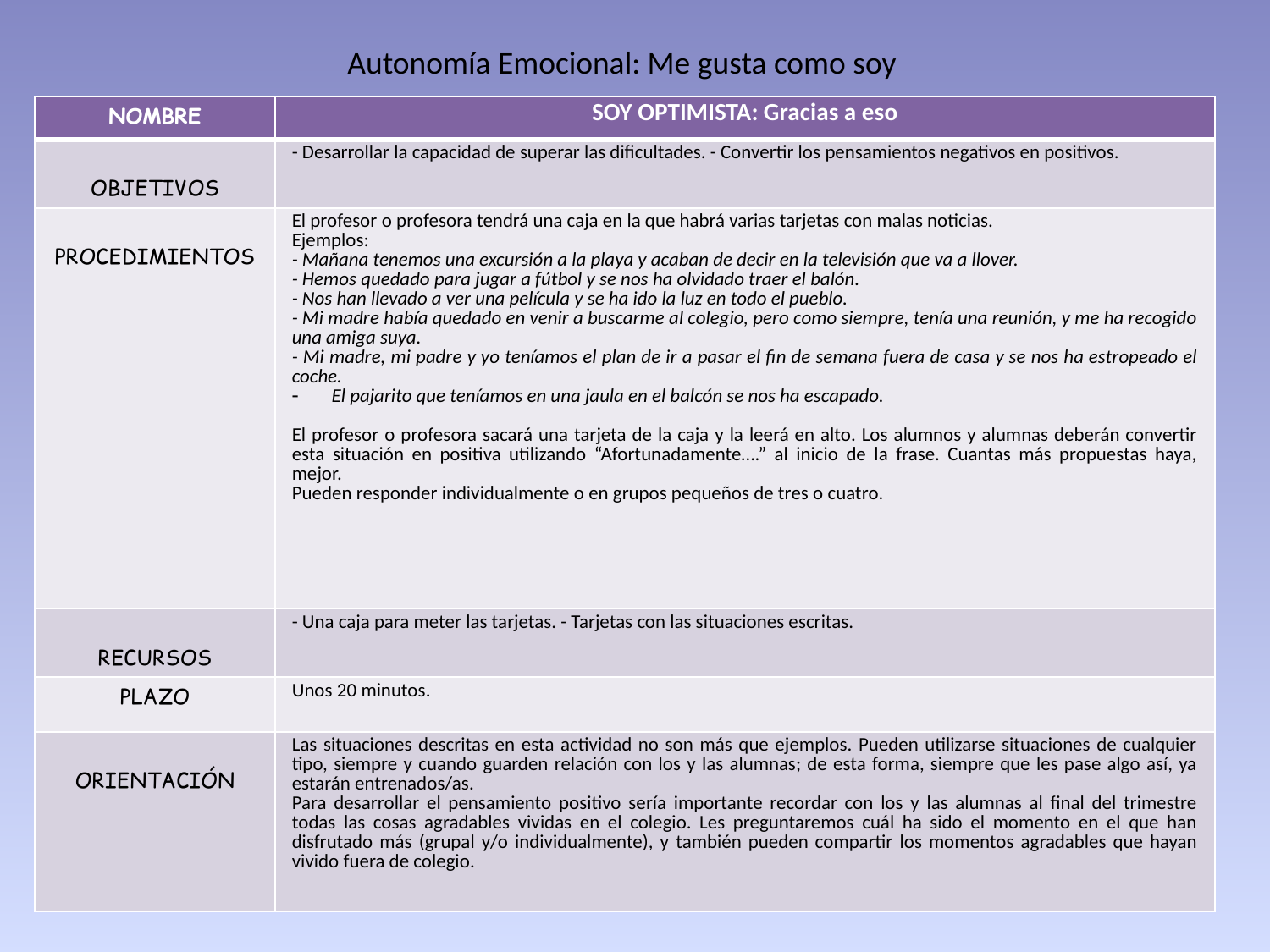

Autonomía Emocional: Me gusta como soy
| NOMBRE | SOY OPTIMISTA: Gracias a eso |
| --- | --- |
| OBJETIVOS | - Desarrollar la capacidad de superar las dificultades. - Convertir los pensamientos negativos en positivos. |
| PROCEDIMIENTOS | El profesor o profesora tendrá una caja en la que habrá varias tarjetas con malas noticias. Ejemplos: - Mañana tenemos una excursión a la playa y acaban de decir en la televisión que va a llover. - Hemos quedado para jugar a fútbol y se nos ha olvidado traer el balón. - Nos han llevado a ver una película y se ha ido la luz en todo el pueblo. - Mi madre había quedado en venir a buscarme al colegio, pero como siempre, tenía una reunión, y me ha recogido una amiga suya. - Mi madre, mi padre y yo teníamos el plan de ir a pasar el fin de semana fuera de casa y se nos ha estropeado el coche. El pajarito que teníamos en una jaula en el balcón se nos ha escapado. El profesor o profesora sacará una tarjeta de la caja y la leerá en alto. Los alumnos y alumnas deberán convertir esta situación en positiva utilizando “Afortunadamente….” al inicio de la frase. Cuantas más propuestas haya, mejor. Pueden responder individualmente o en grupos pequeños de tres o cuatro. |
| RECURSOS | - Una caja para meter las tarjetas. - Tarjetas con las situaciones escritas. |
| PLAZO | Unos 20 minutos. |
| ORIENTACIÓN | Las situaciones descritas en esta actividad no son más que ejemplos. Pueden utilizarse situaciones de cualquier tipo, siempre y cuando guarden relación con los y las alumnas; de esta forma, siempre que les pase algo así, ya estarán entrenados/as. Para desarrollar el pensamiento positivo sería importante recordar con los y las alumnas al final del trimestre todas las cosas agradables vividas en el colegio. Les preguntaremos cuál ha sido el momento en el que han disfrutado más (grupal y/o individualmente), y también pueden compartir los momentos agradables que hayan vivido fuera de colegio. |